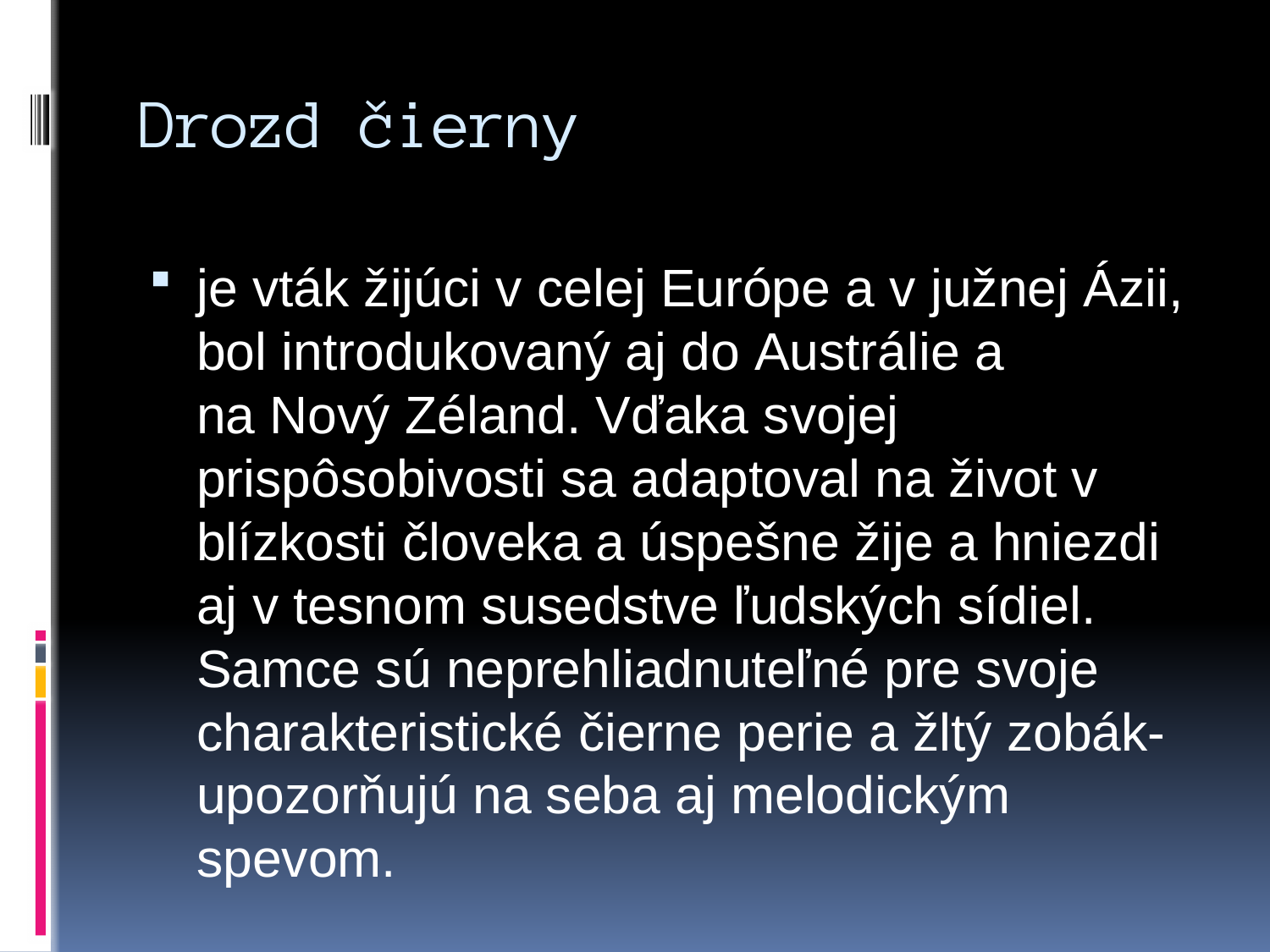

# Drozd čierny
je vták žijúci v celej Európe a v južnej Ázii, bol introdukovaný aj do Austrálie a na Nový Zéland. Vďaka svojej prispôsobivosti sa adaptoval na život v blízkosti človeka a úspešne žije a hniezdi aj v tesnom susedstve ľudských sídiel. Samce sú neprehliadnuteľné pre svoje charakteristické čierne perie a žltý zobák- upozorňujú na seba aj melodickým spevom.